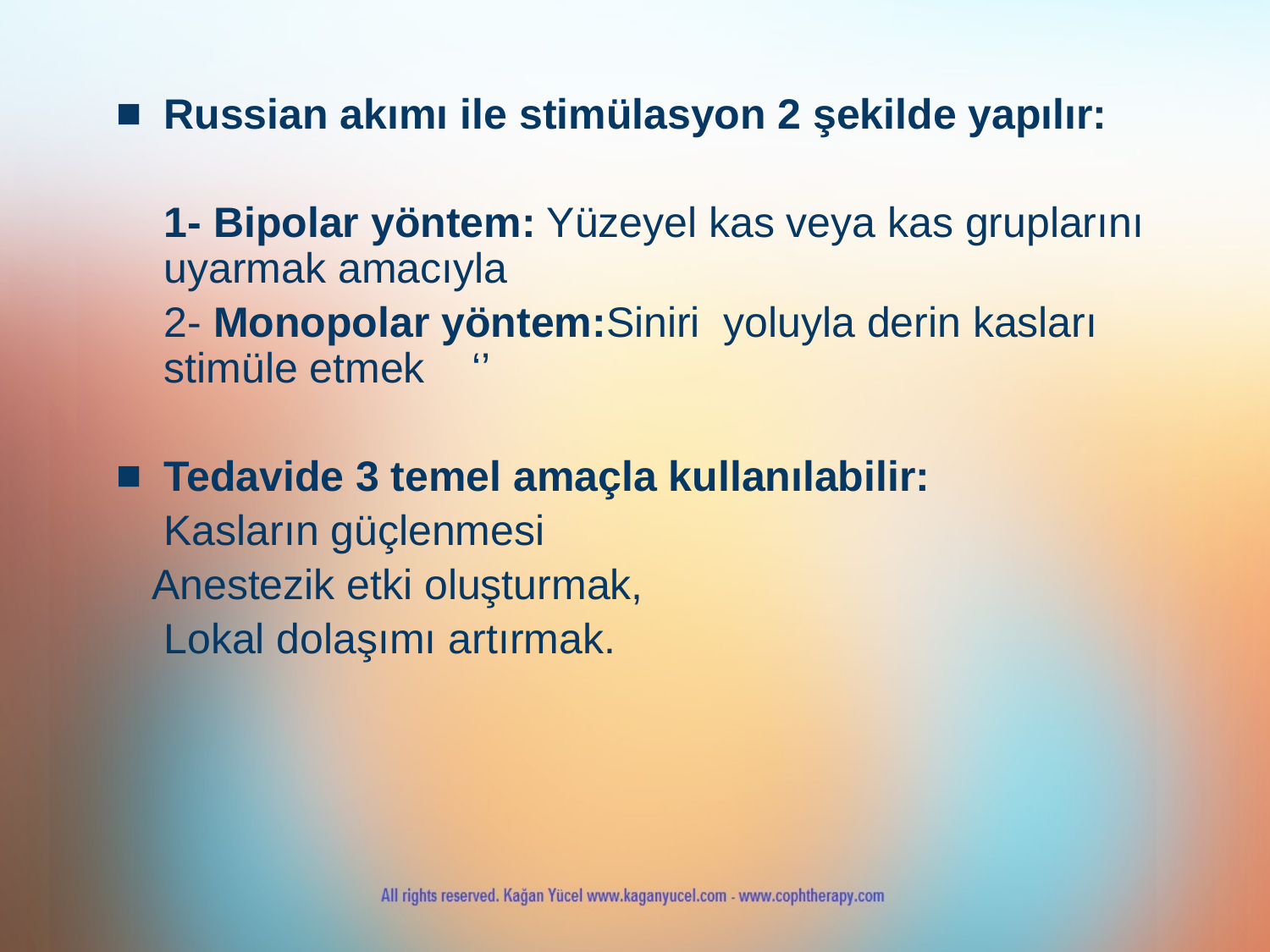

Russian akımı ile stimülasyon 2 şekilde yapılır:

	1- Bipolar yöntem: Yüzeyel kas veya kas gruplarını uyarmak amacıyla
	2- Monopolar yöntem:Siniri  yoluyla derin kasları stimüle etmek    ‘’

Tedavide 3 temel amaçla kullanılabilir:
	Kasların güçlenmesi
   Anestezik etki oluşturmak,
	Lokal dolaşımı artırmak.